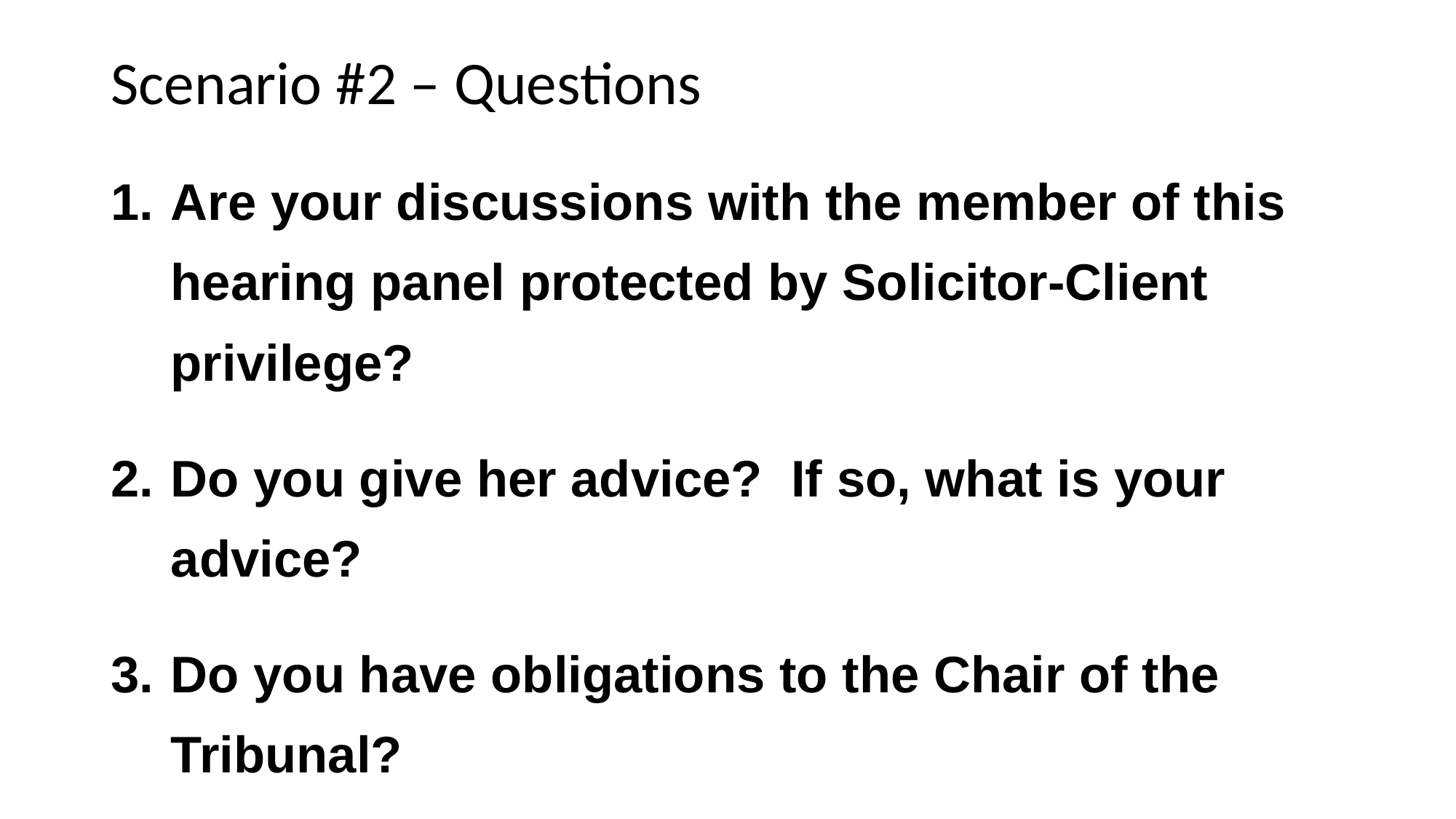

# Scenario #2 – Questions
Are your discussions with the member of this hearing panel protected by Solicitor-Client privilege?
Do you give her advice?  If so, what is your advice?
Do you have obligations to the Chair of the Tribunal?